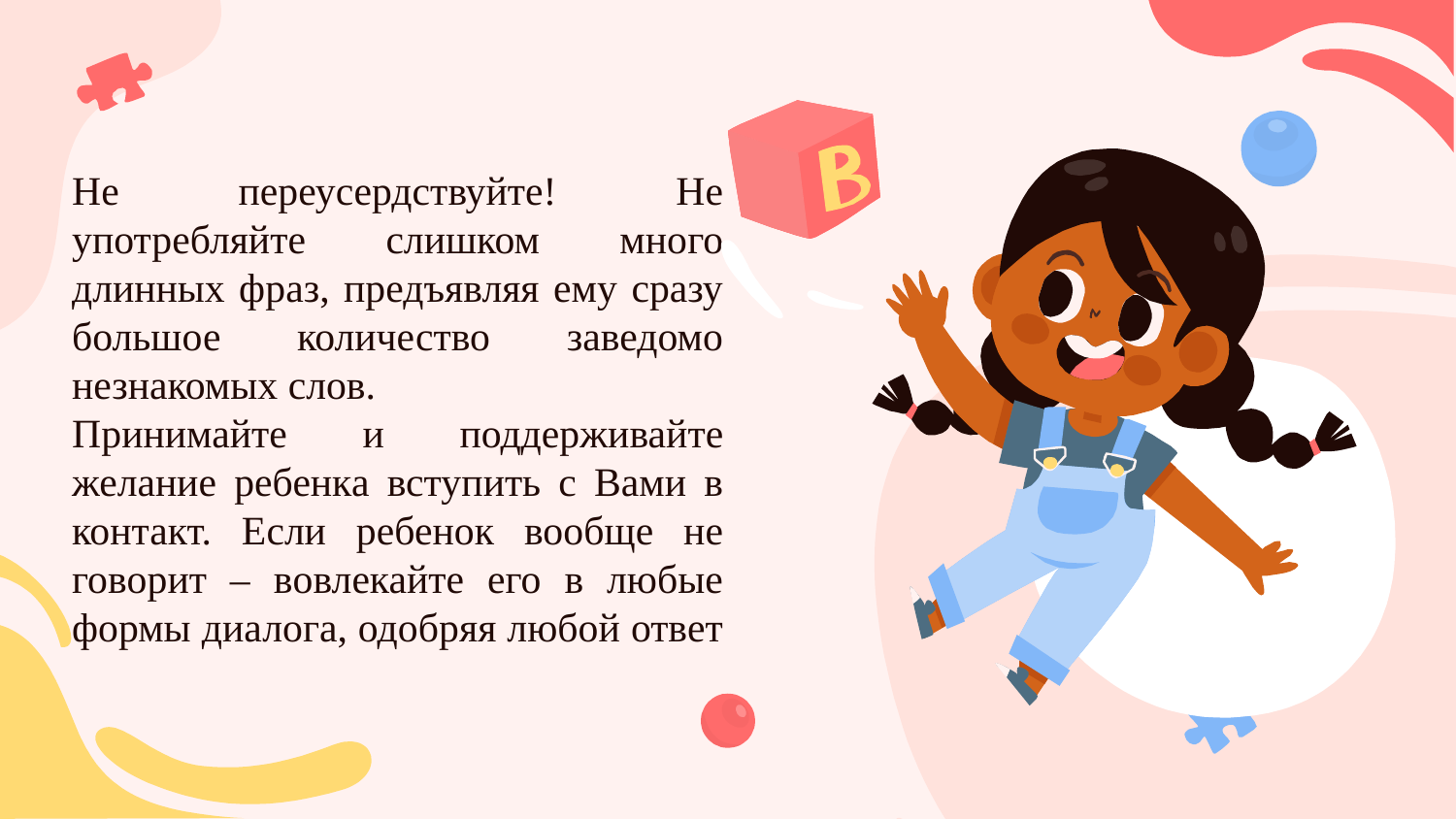

Не переусердствуйте! Не употребляйте слишком много длинных фраз, предъявляя ему сразу большое количество заведомо незнакомых слов.
Принимайте и поддерживайте желание ребенка вступить с Вами в контакт. Если ребенок вообще не говорит – вовлекайте его в любые формы диалога, одобряя любой ответ